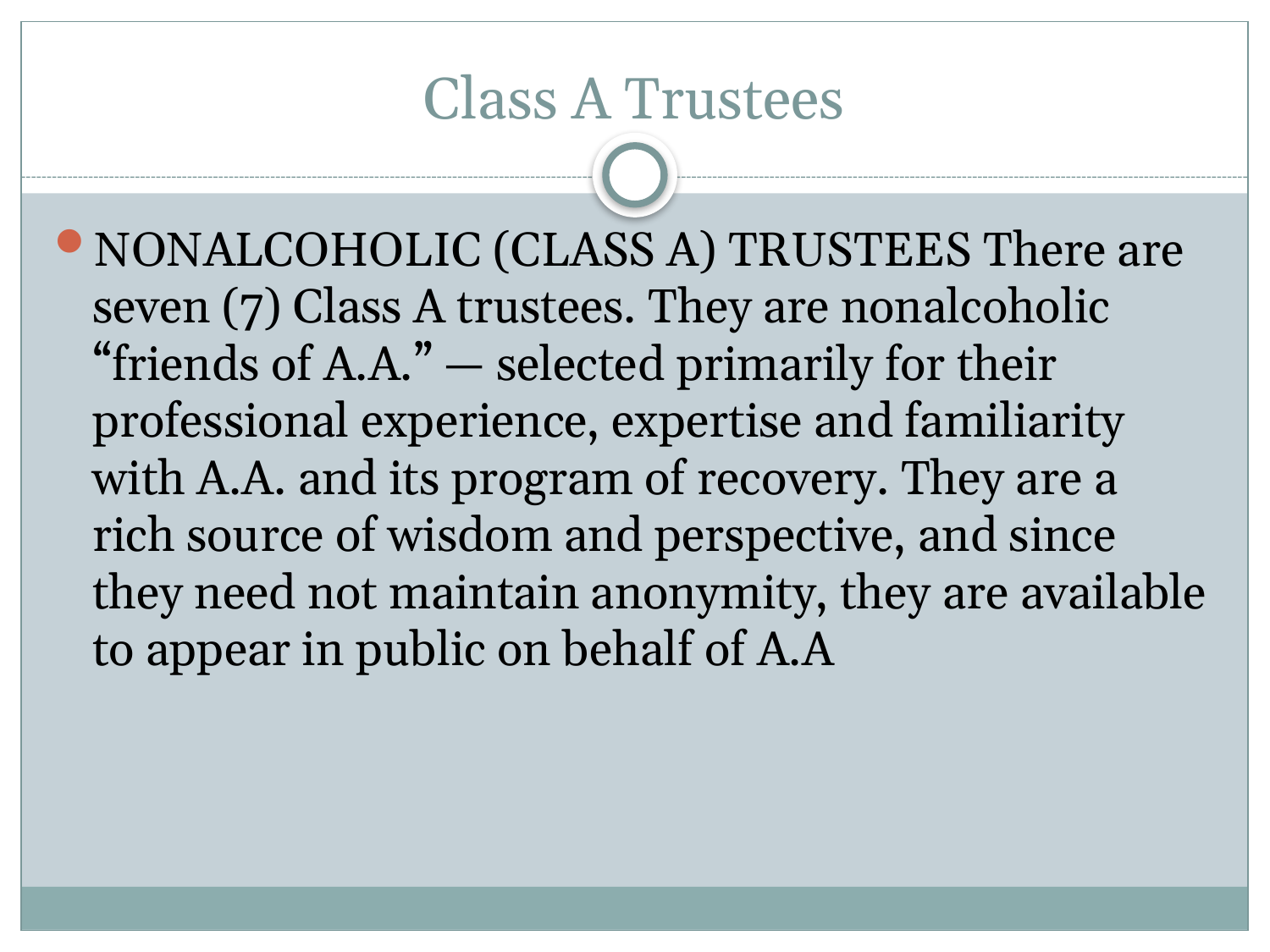

# Class A Trustees
NONALCOHOLIC (CLASS A) TRUSTEES There are seven (7) Class A trustees. They are nonalcoholic “friends of A.A.” — selected primarily for their professional experience, expertise and familiarity with A.A. and its program of recovery. They are a rich source of wisdom and perspective, and since they need not maintain anonymity, they are available to appear in public on behalf of A.A